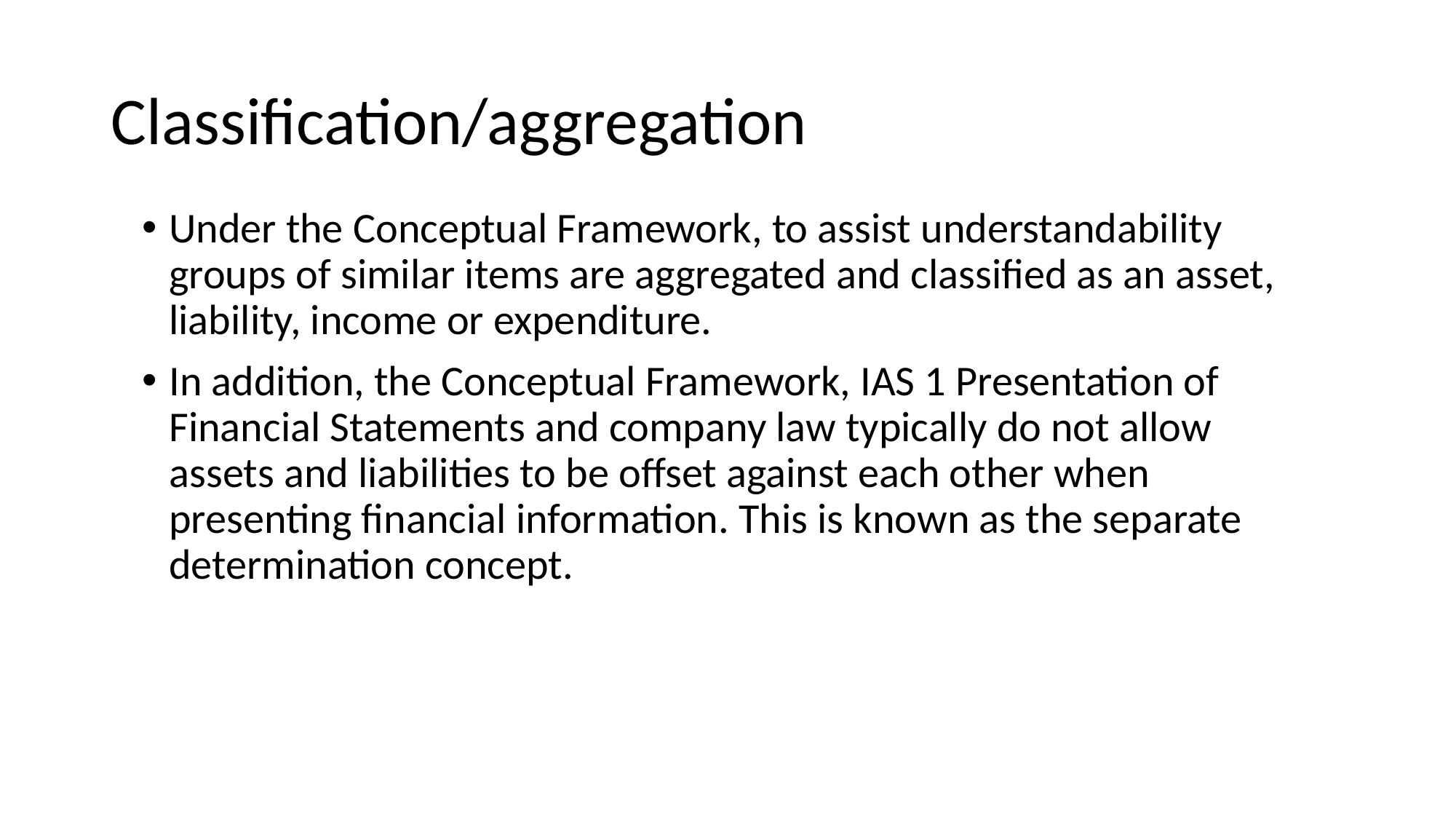

# Classification/aggregation
Under the Conceptual Framework, to assist understandability groups of similar items are aggregated and classified as an asset, liability, income or expenditure.
In addition, the Conceptual Framework, IAS 1 Presentation of Financial Statements and company law typically do not allow assets and liabilities to be offset against each other when presenting financial information. This is known as the separate determination concept.